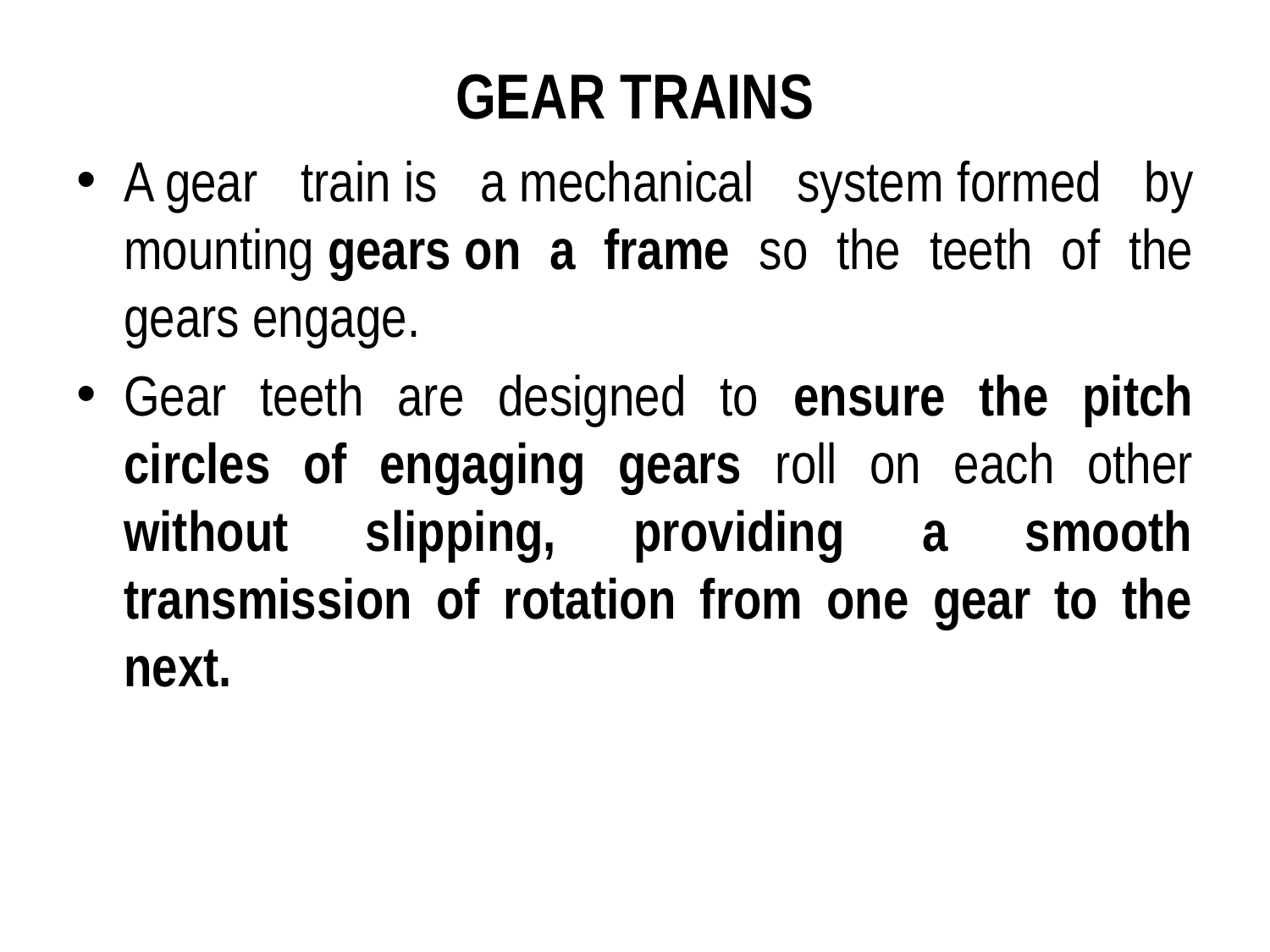

# GEAR TRAINS
A gear train is a mechanical system formed by mounting gears on a frame so the teeth of the gears engage.
Gear teeth are designed to ensure the pitch circles of engaging gears roll on each other without slipping, providing a smooth transmission of rotation from one gear to the next.